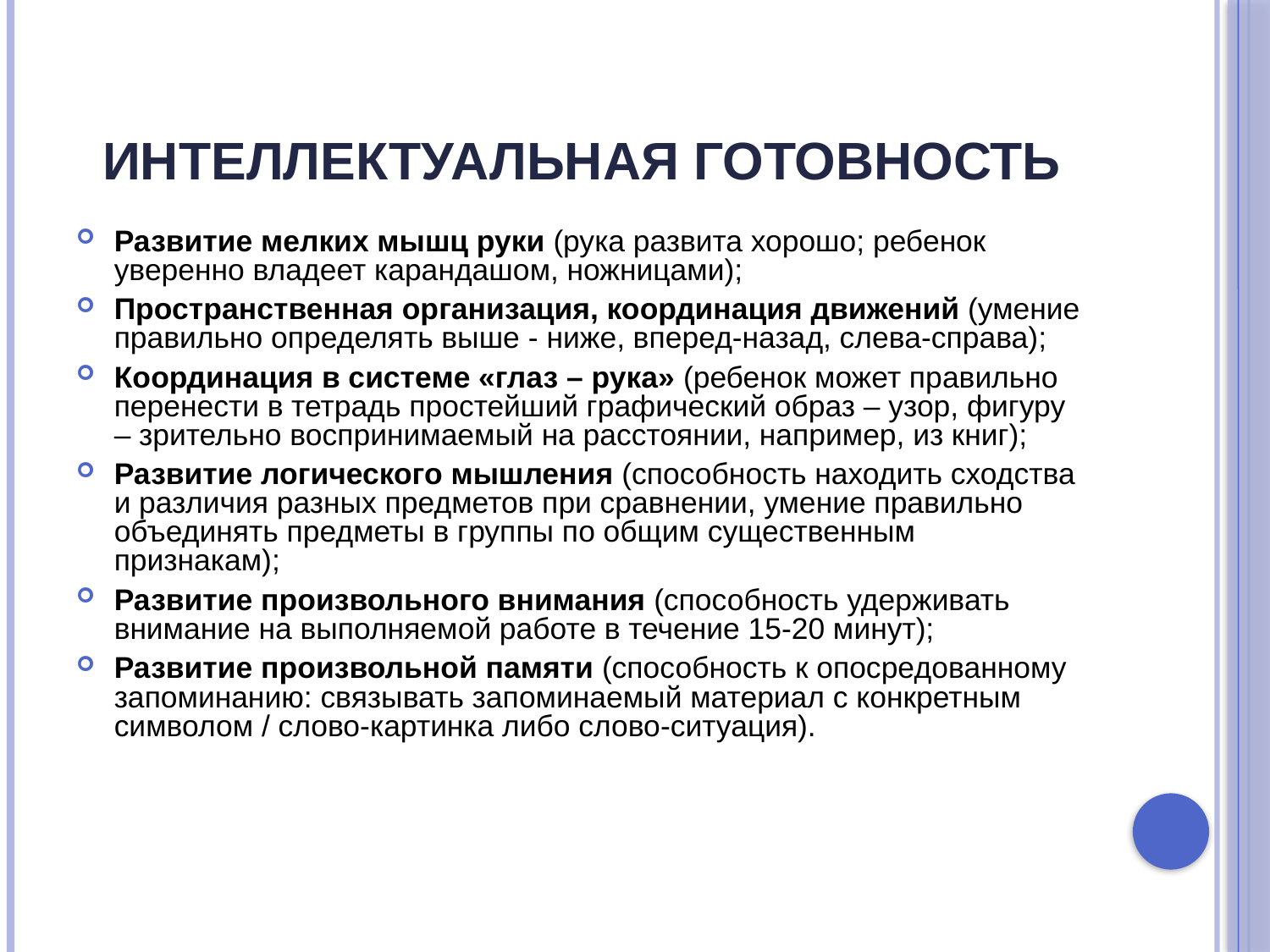

# Интеллектуальная готовность
Развитие мелких мышц руки (рука развита хорошо; ребенок уверенно владеет карандашом, ножницами);
Пространственная организация, координация движений (умение правильно определять выше - ниже, вперед-назад, слева-справа);
Координация в системе «глаз – рука» (ребенок может правильно перенести в тетрадь простейший графический образ – узор, фигуру – зрительно воспринимаемый на расстоянии, например, из книг);
Развитие логического мышления (способность находить сходства и различия разных предметов при сравнении, умение правильно объединять предметы в группы по общим существенным признакам);
Развитие произвольного внимания (способность удерживать внимание на выполняемой работе в течение 15-20 минут);
Развитие произвольной памяти (способность к опосредованному запоминанию: связывать запоминаемый материал с конкретным символом / слово-картинка либо слово-ситуация).